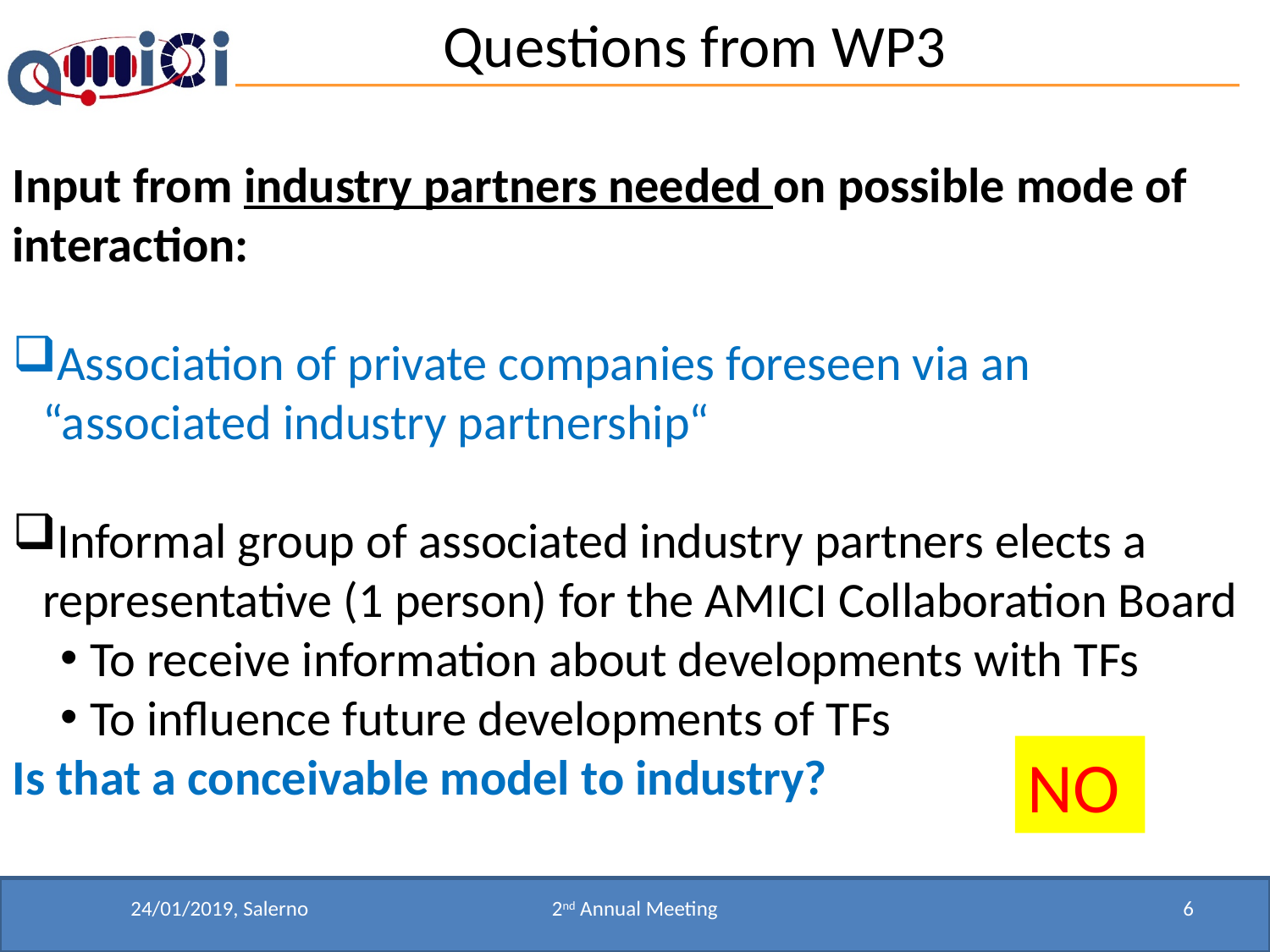

Questions from WP3
Input from industry partners needed on possible mode of interaction:

Association of private companies foreseen via an “associated industry partnership“

Informal group of associated industry partners elects a representative (1 person) for the AMICI Collaboration Board
To receive information about developments with TFs
To influence future developments of TFs
Is that a conceivable model to industry?
NO

24/01/2019, Salerno
2nd Annual Meeting
6